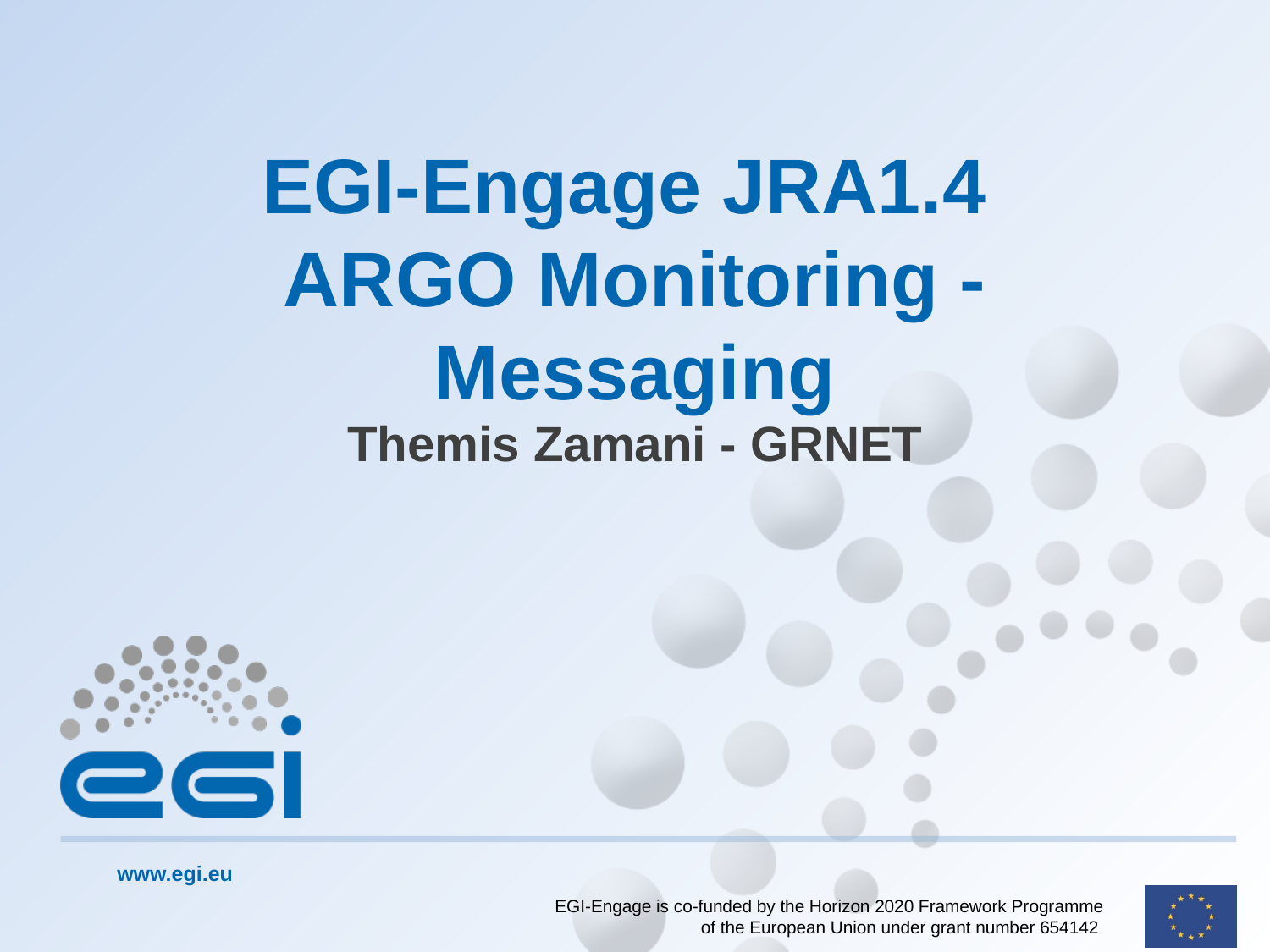

# EGI-Engage JRA1.4
ARGO Monitoring - Messaging
Themis Zamani - GRNET